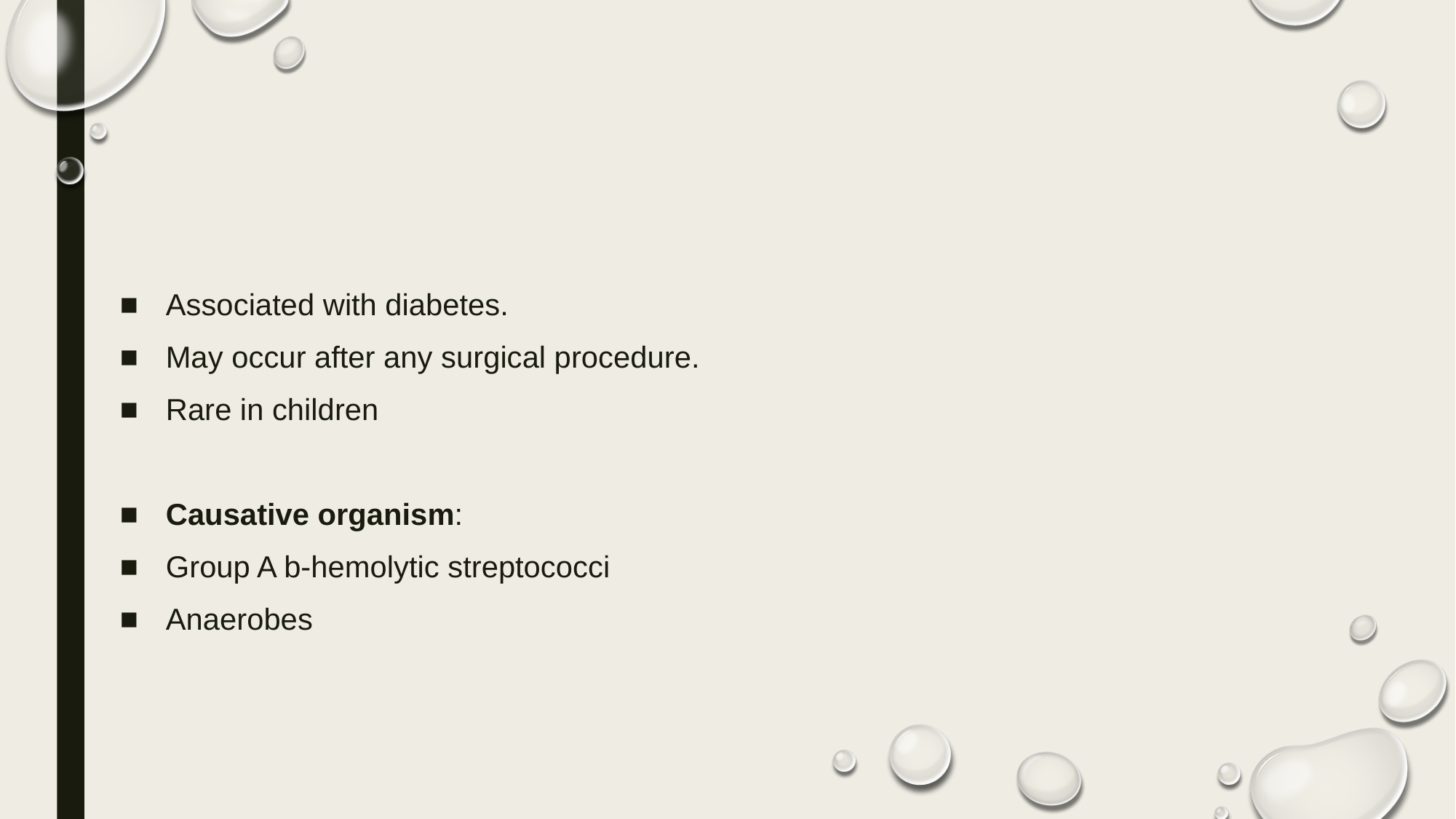

#
Associated with diabetes.
May occur after any surgical procedure.
Rare in children

Causative organism:
Group A b-hemolytic streptococci
Anaerobes